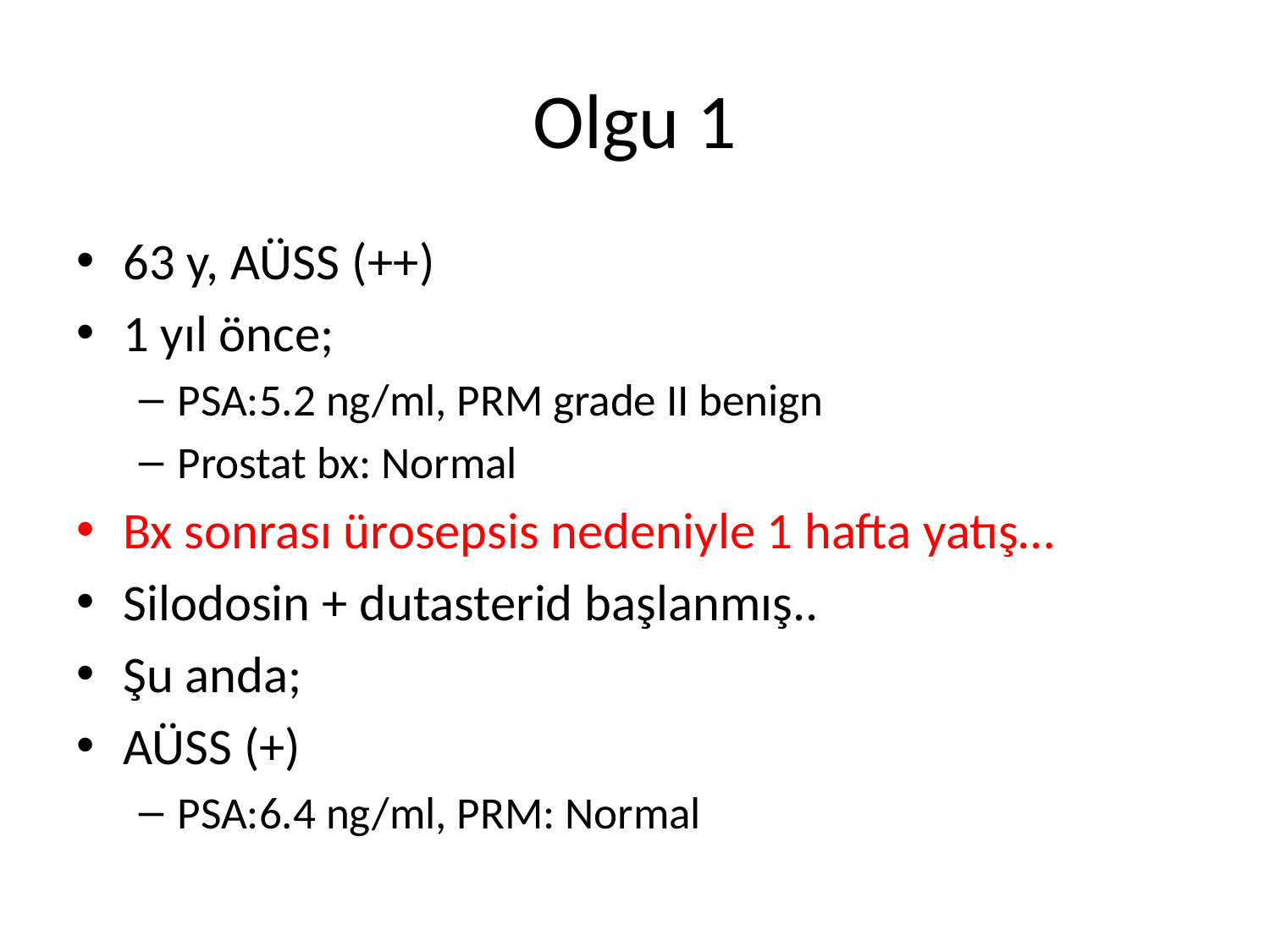

# Olgu 1
63 y, AÜSS (++)
1 yıl önce;
PSA:5.2 ng/ml, PRM grade II benign
Prostat bx: Normal
Bx sonrası ürosepsis nedeniyle 1 hafta yatış…
Silodosin + dutasterid başlanmış..
Şu anda;
AÜSS (+)
PSA:6.4 ng/ml, PRM: Normal